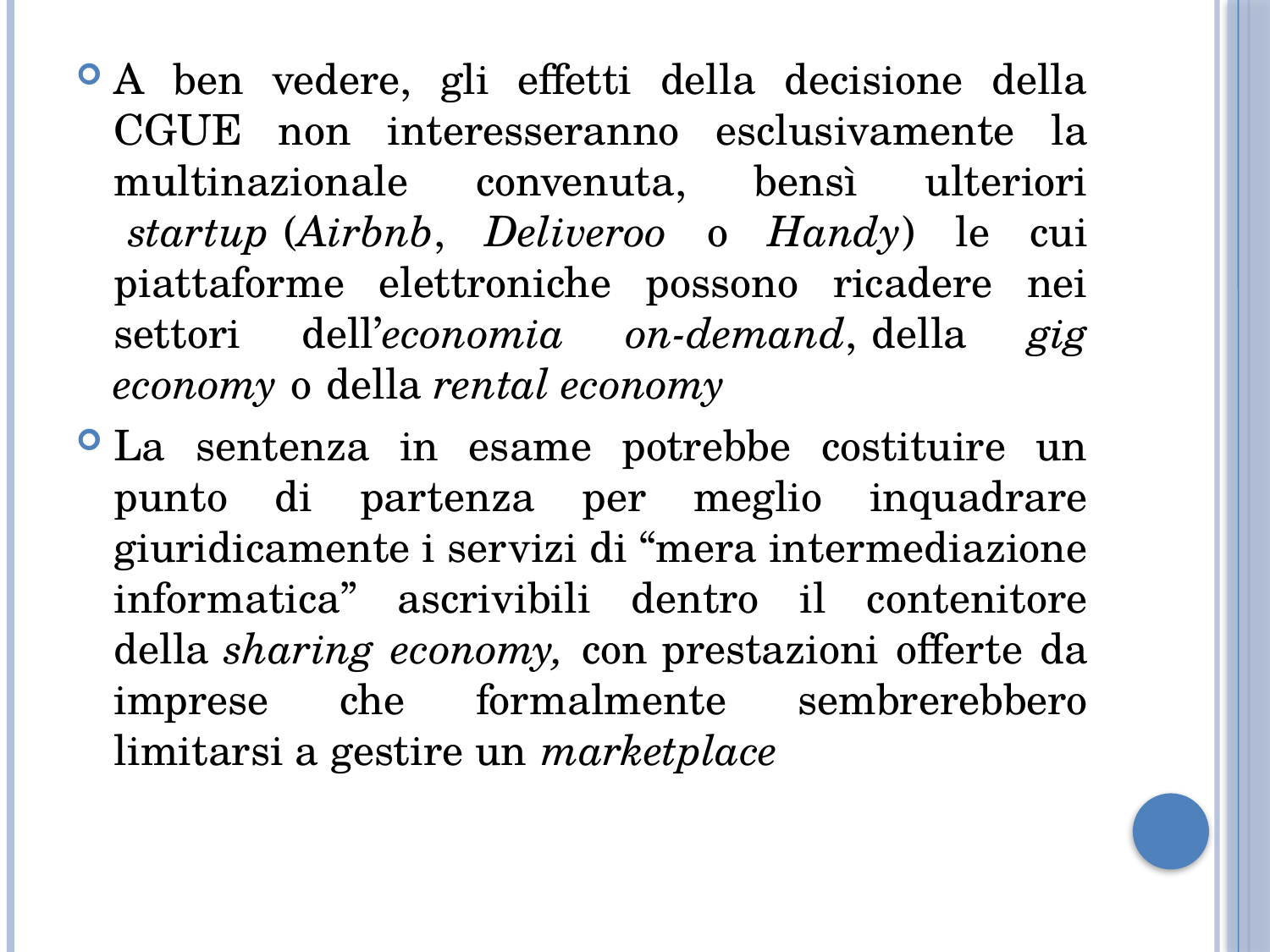

A ben vedere, gli effetti della decisione della CGUE non interesseranno esclusivamente la multinazionale convenuta, bensì ulteriori  startup (Airbnb, Deliveroo o Handy) le cui piattaforme elettroniche possono ricadere nei settori dell’economia on-demand, della gig economy o della rental economy
La sentenza in esame potrebbe costituire un punto di partenza per meglio inquadrare giuridicamente i servizi di “mera intermediazione informatica” ascrivibili dentro il contenitore della sharing economy, con prestazioni offerte da imprese che formalmente sembrerebbero limitarsi a gestire un marketplace